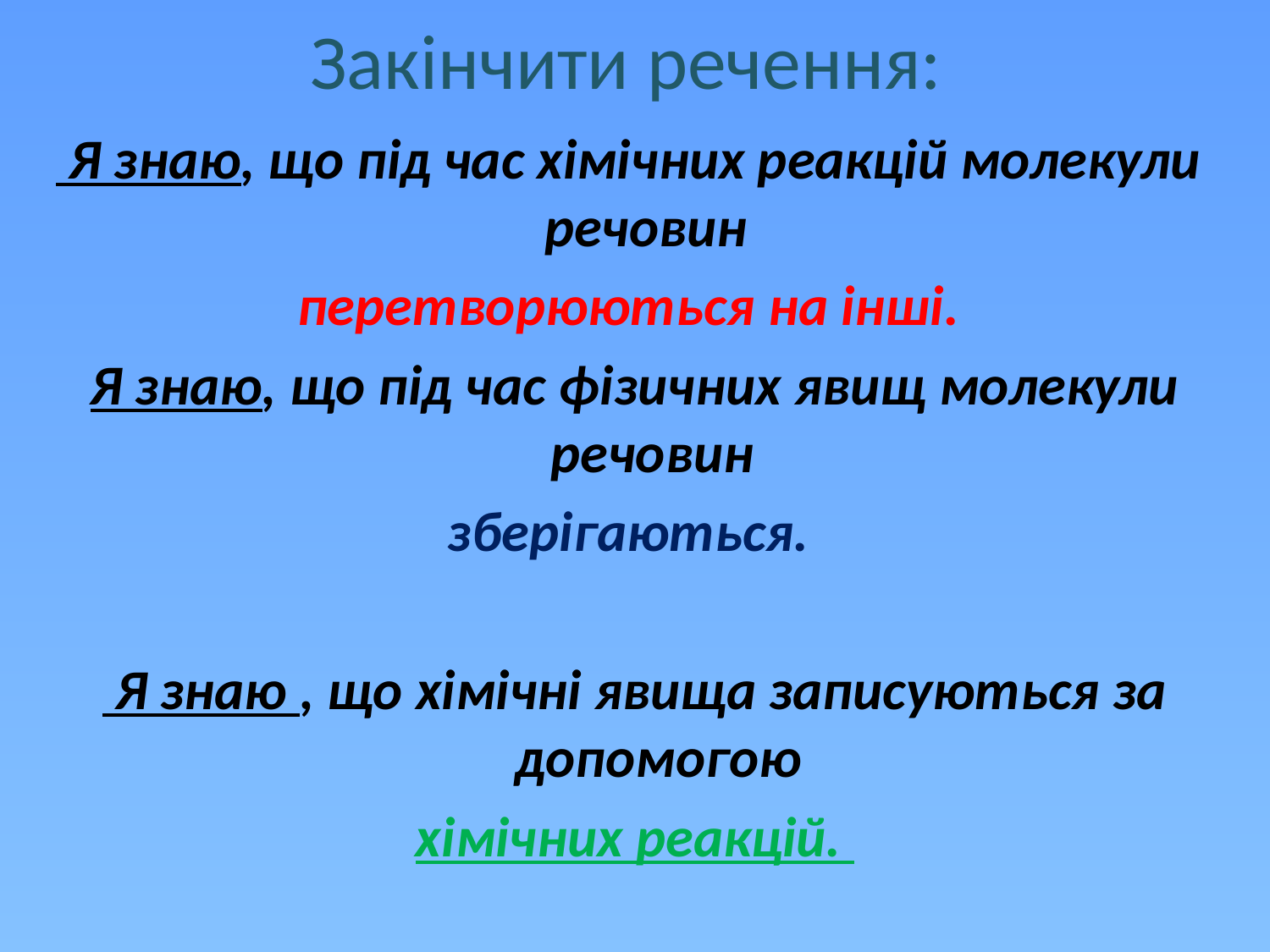

# Закінчити речення:
 Я знаю, що під час хімічних реакцій молекули  речовин
перетворюються на інші.
Я знаю, що під час фізичних явищ молекули речовин
зберігаються.

 Я знаю , що хімічні явища записуються за допомогою
хімічних реакцій.